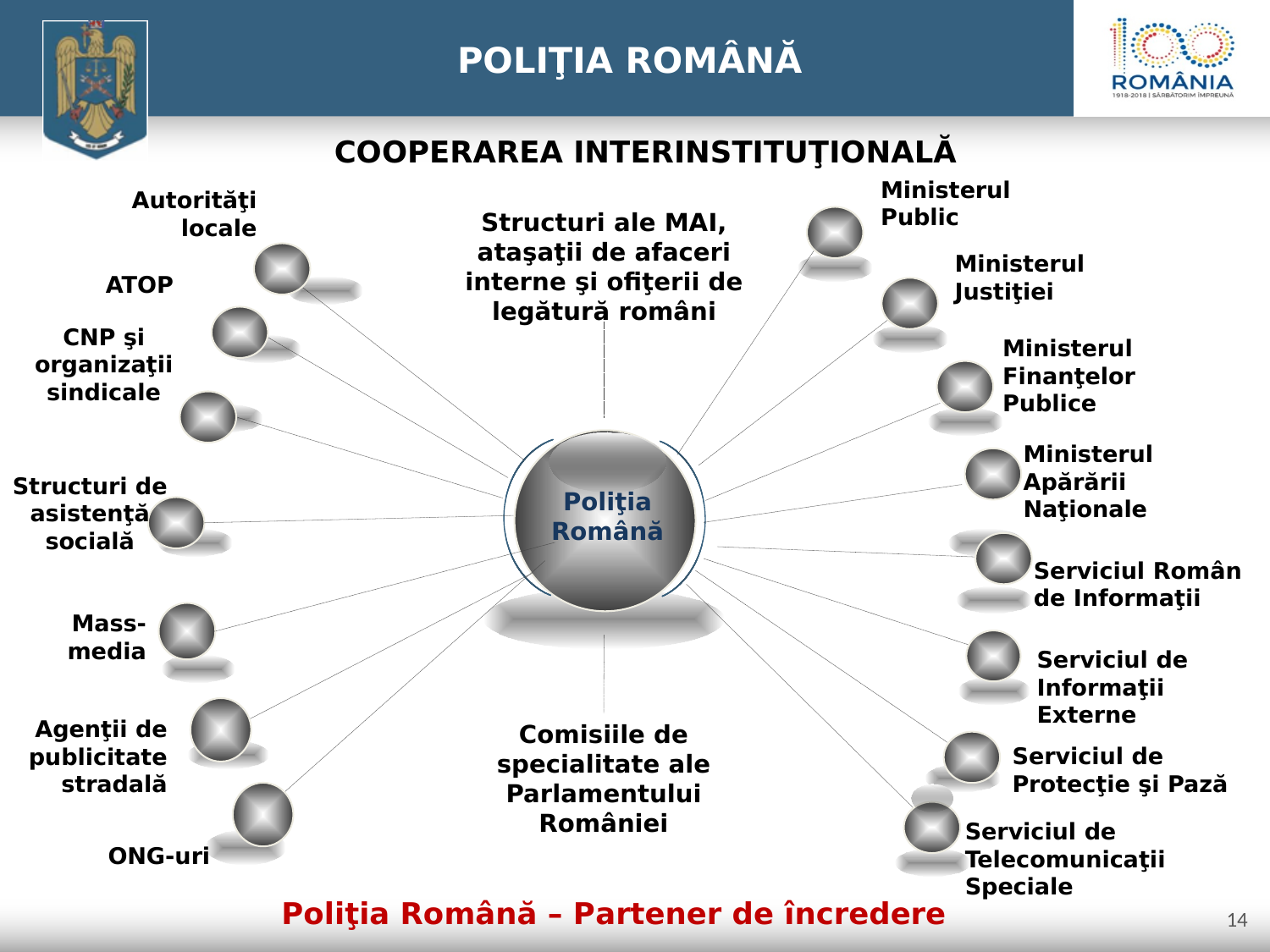

COOPERAREA INTERINSTITUŢIONALĂ
Ministerul Public

Autorităţi locale

Structuri ale MAI, ataşaţii de afaceri interne şi ofiţerii de legătură români

Ministerul Justiţiei

ATOP

CNP şi organizaţii sindicale

Ministerul Finanţelor Publice

Ministerul Apărării Naţionale

Structuri de asistenţă socială

Poliţia Română

Serviciul Român de Informaţii
Mass-
media

Serviciul de Informaţii Externe

ONG-uri

Serviciul de Protecţie şi Pază

Agenţii de publicitate stradală

Serviciul de Telecomunicaţii Speciale
Comisiile de specialitate ale Parlamentului României
Poliţia Română – Partener de încredere